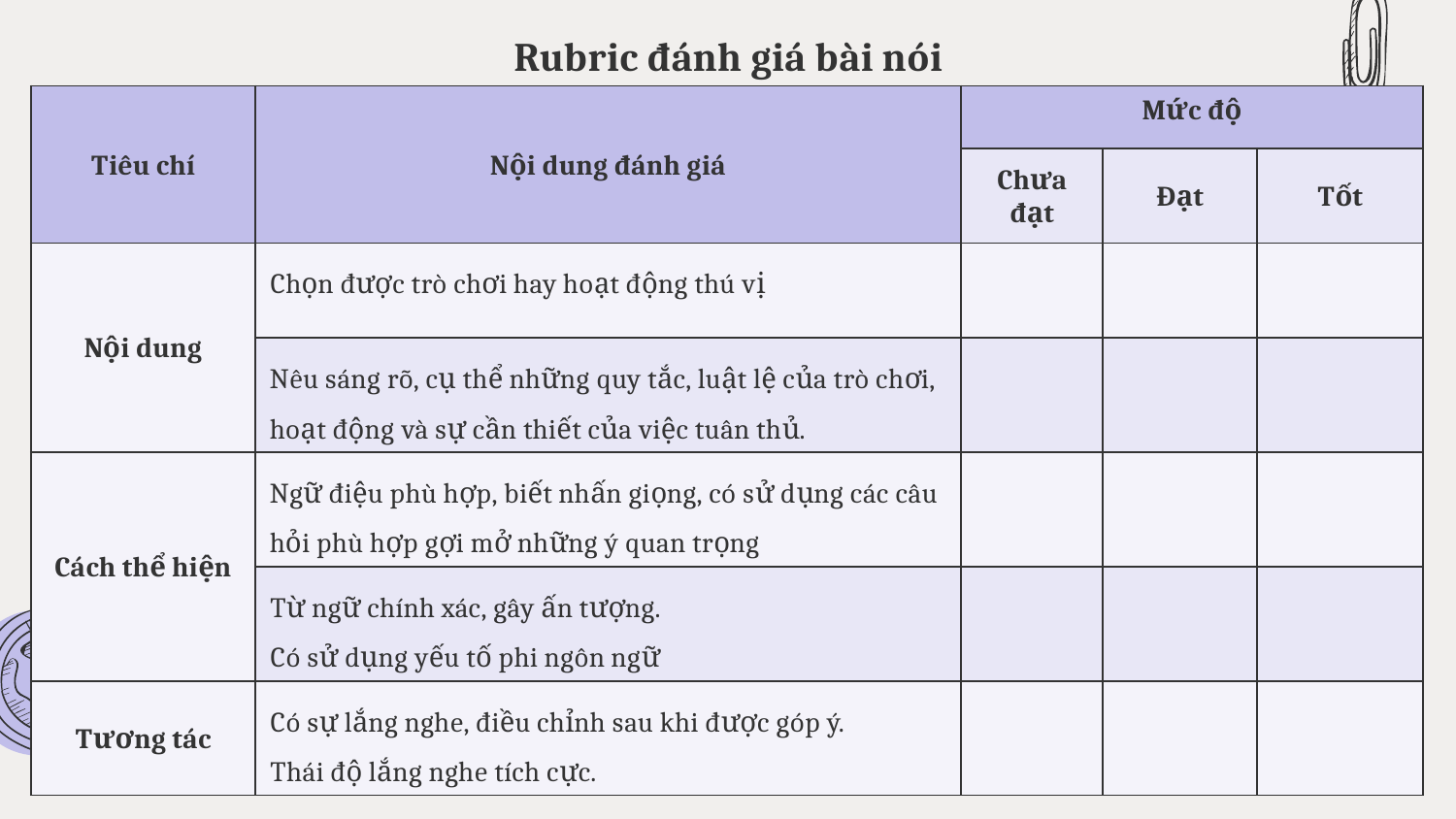

# Rubric đánh giá bài nói
| Tiêu chí | Nội dung đánh giá | Mức độ |  |  |
| --- | --- | --- | --- | --- |
| Nội dung |  | Chưa đạt | Đạt | Tốt |
| Nội dung | Chọn được trò chơi hay hoạt động thú vị |  |  |  |
|  | Nêu sáng rõ, cụ thể những quy tắc, luật lệ của trò chơi, hoạt động và sự cần thiết của việc tuân thủ. |  |  |  |
| Cách thể hiện | Ngữ điệu phù hợp, biết nhấn giọng, có sử dụng các câu hỏi phù hợp gợi mở những ý quan trọng |  |  |  |
|  | Từ ngữ chính xác, gây ấn tượng. Có sử dụng yếu tố phi ngôn ngữ |  |  |  |
| Tương tác | Có sự lắng nghe, điều chỉnh sau khi được góp ý. Thái độ lắng nghe tích cực. |  |  |  |